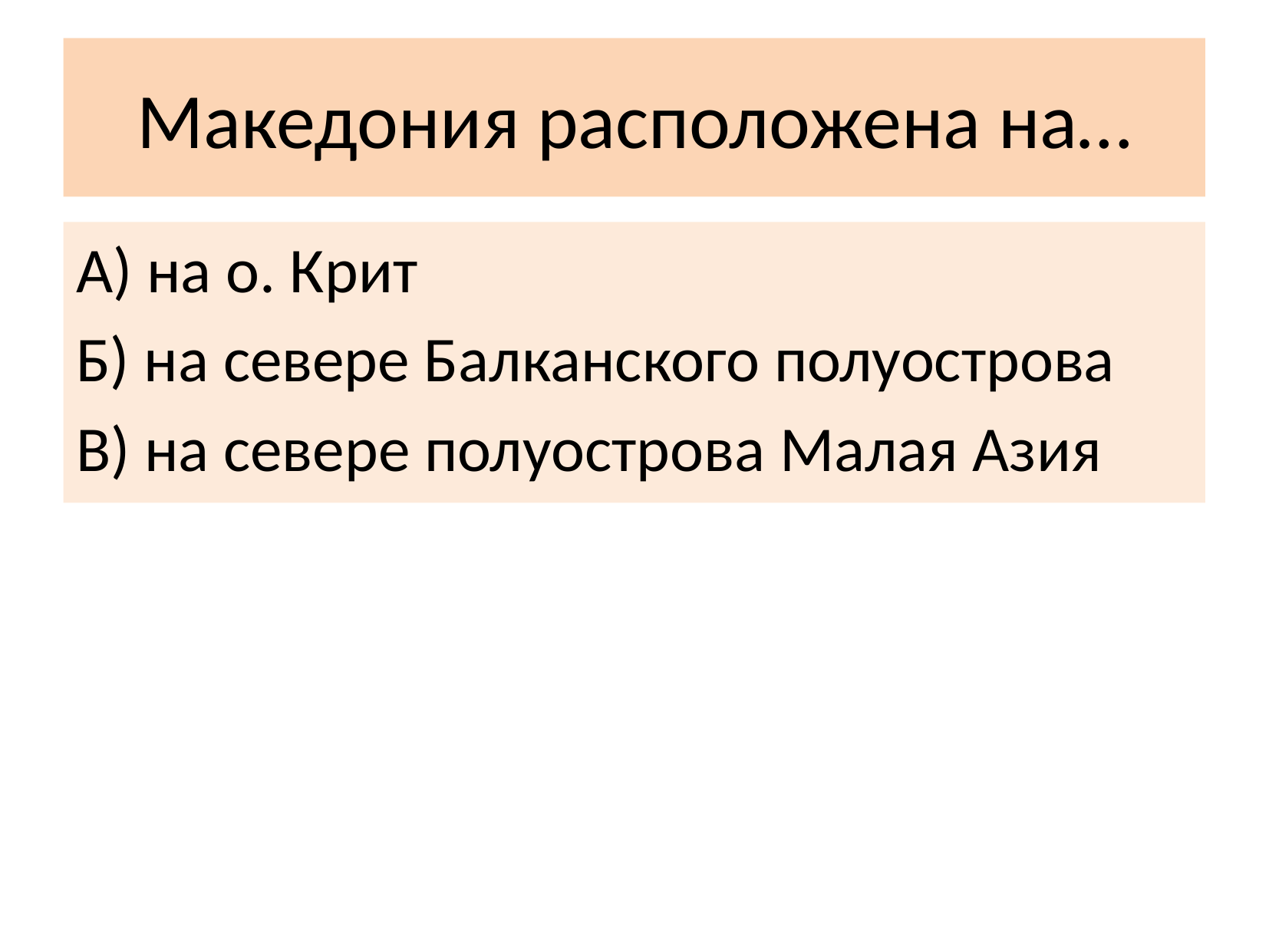

# Македония расположена на…
А) на о. Крит
Б) на севере Балканского полуострова
В) на севере полуострова Малая Азия